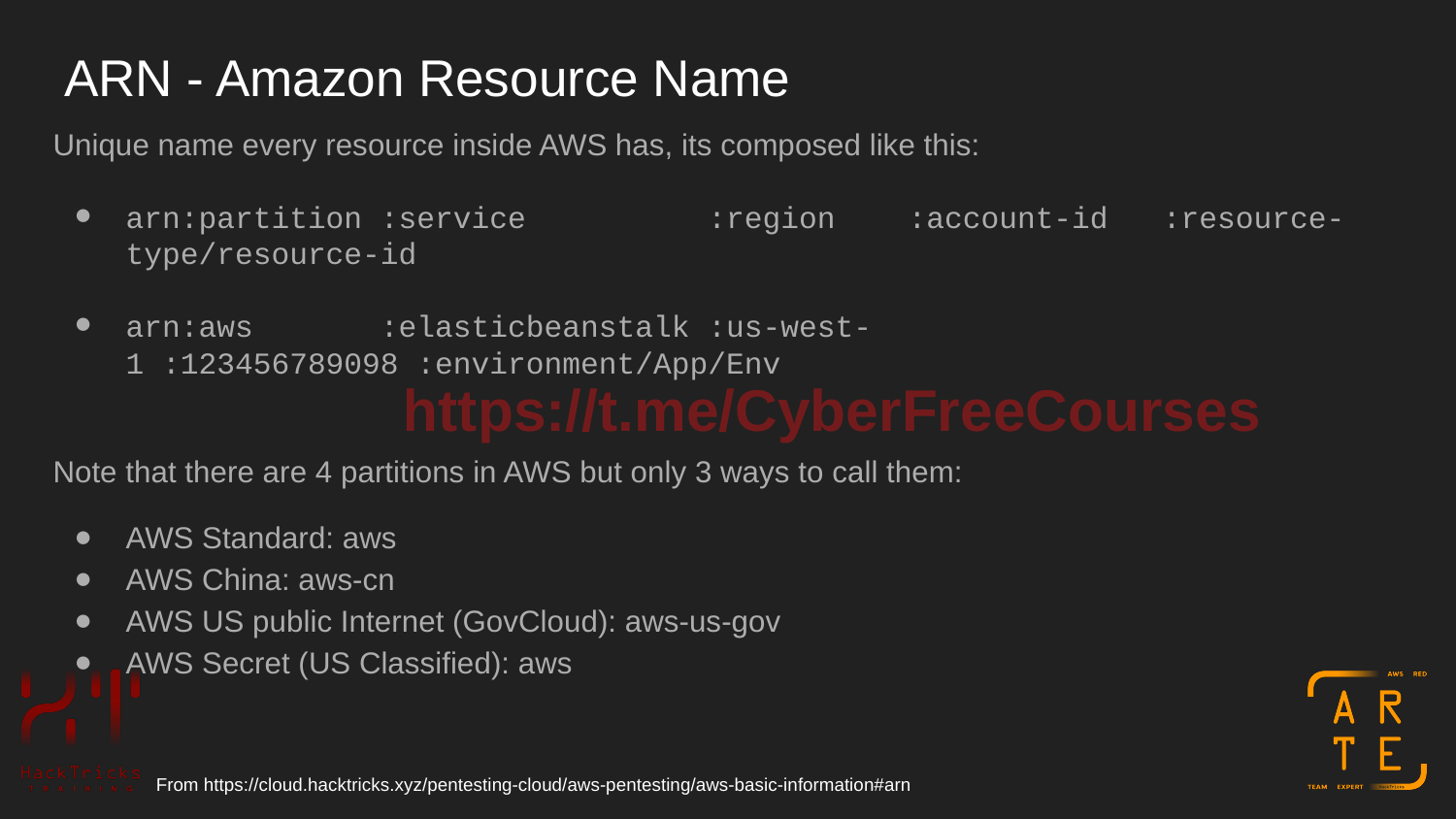

# ARN - Amazon Resource Name
Unique name every resource inside AWS has, its composed like this:

arn:partition :service          :region    :account-id   :resource-type/resource-id

arn:aws       :elasticbeanstalk :us-west-1 :123456789098 :environment/App/Env

Note that there are 4 partitions in AWS but only 3 ways to call them:
AWS Standard: aws
AWS China: aws-cn
AWS US public Internet (GovCloud): aws-us-gov
AWS Secret (US Classified): aws

https://t.me/CyberFreeCourses
From https://cloud.hacktricks.xyz/pentesting-cloud/aws-pentesting/aws-basic-information#arn